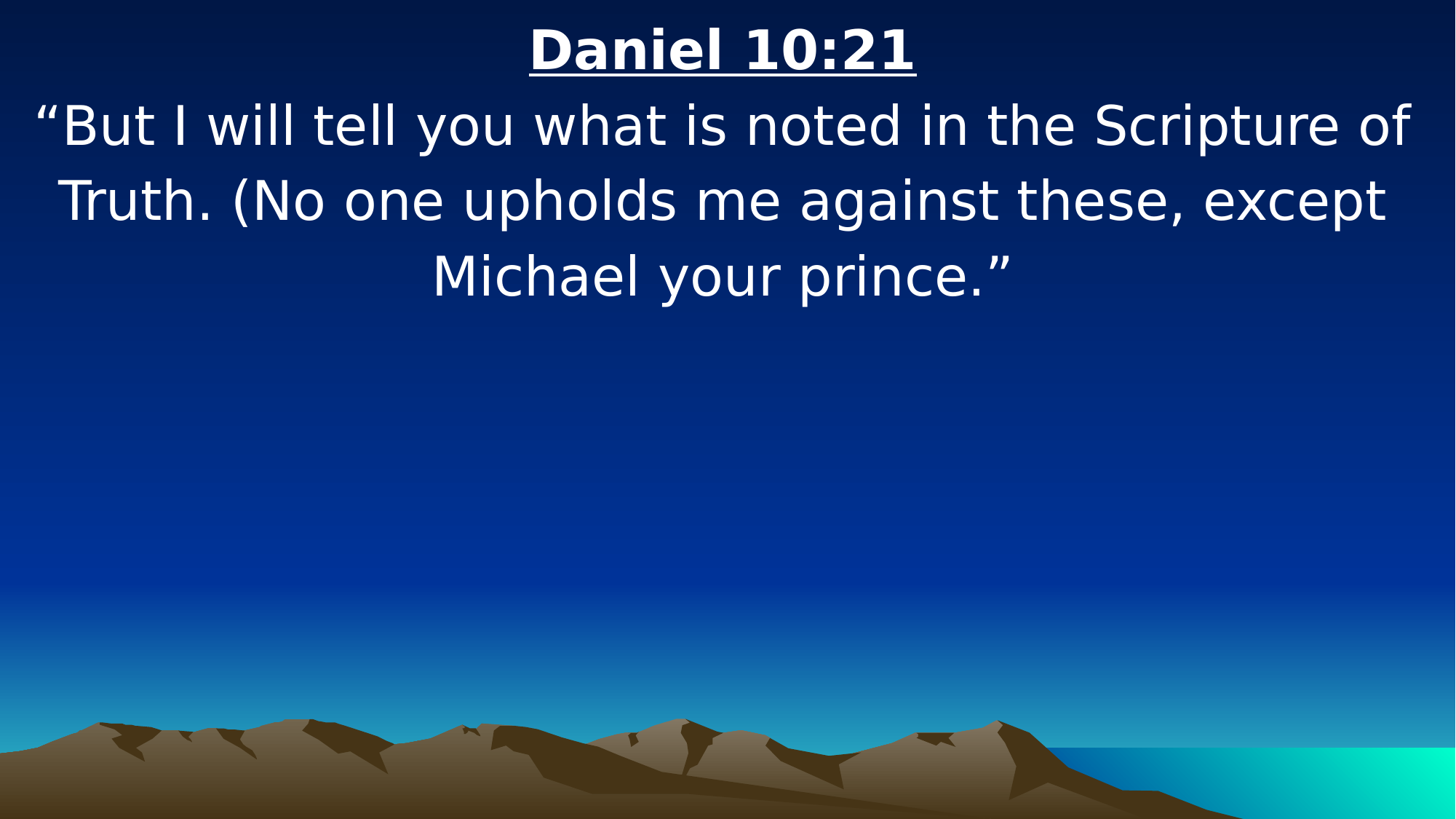

Daniel 10:21
“But I will tell you what is noted in the Scripture of Truth. (No one upholds me against these, except Michael your prince.”